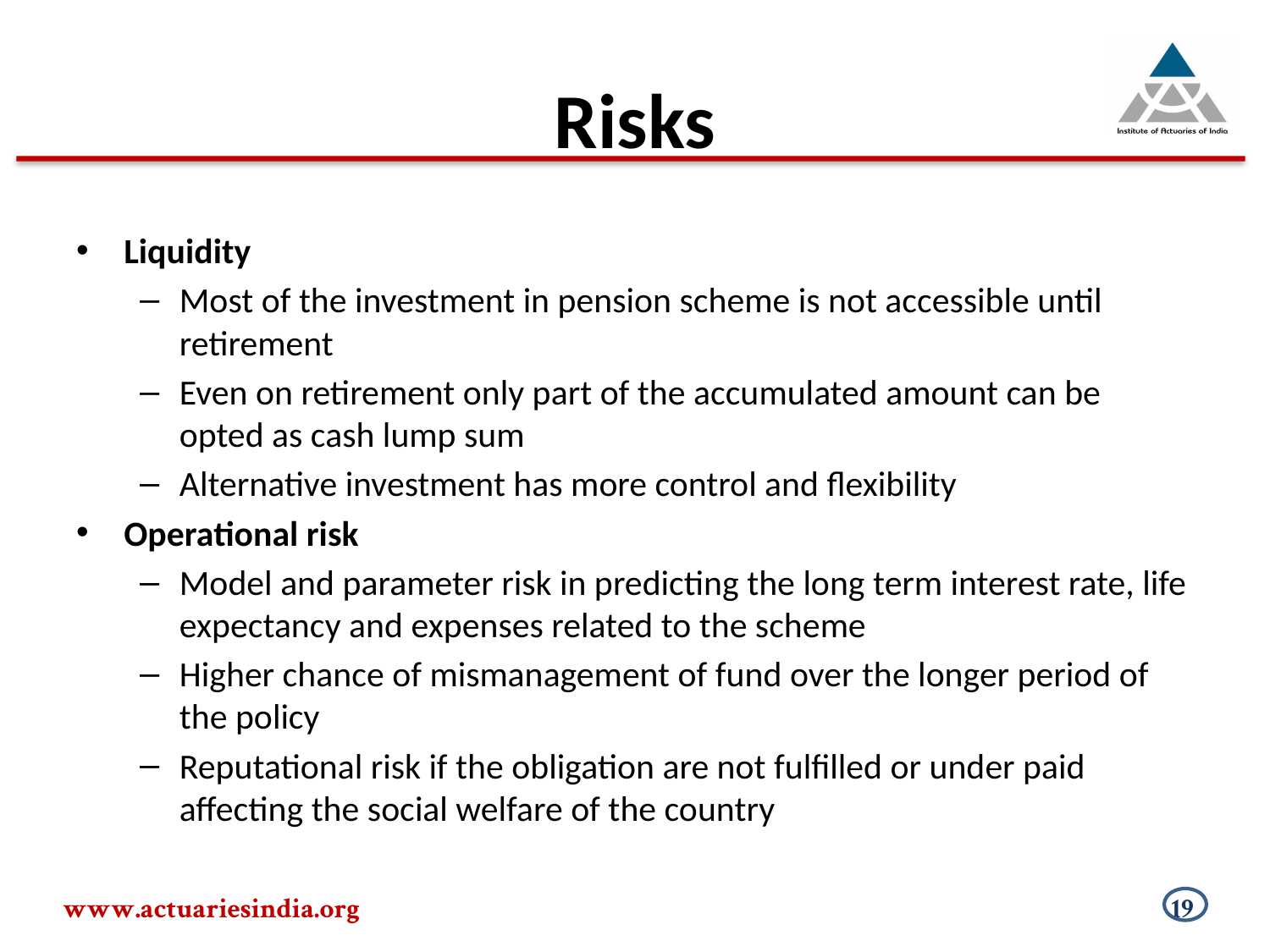

# Risks
Liquidity
Most of the investment in pension scheme is not accessible until retirement
Even on retirement only part of the accumulated amount can be opted as cash lump sum
Alternative investment has more control and flexibility
Operational risk
Model and parameter risk in predicting the long term interest rate, life expectancy and expenses related to the scheme
Higher chance of mismanagement of fund over the longer period of the policy
Reputational risk if the obligation are not fulfilled or under paid affecting the social welfare of the country
www.actuariesindia.org
19